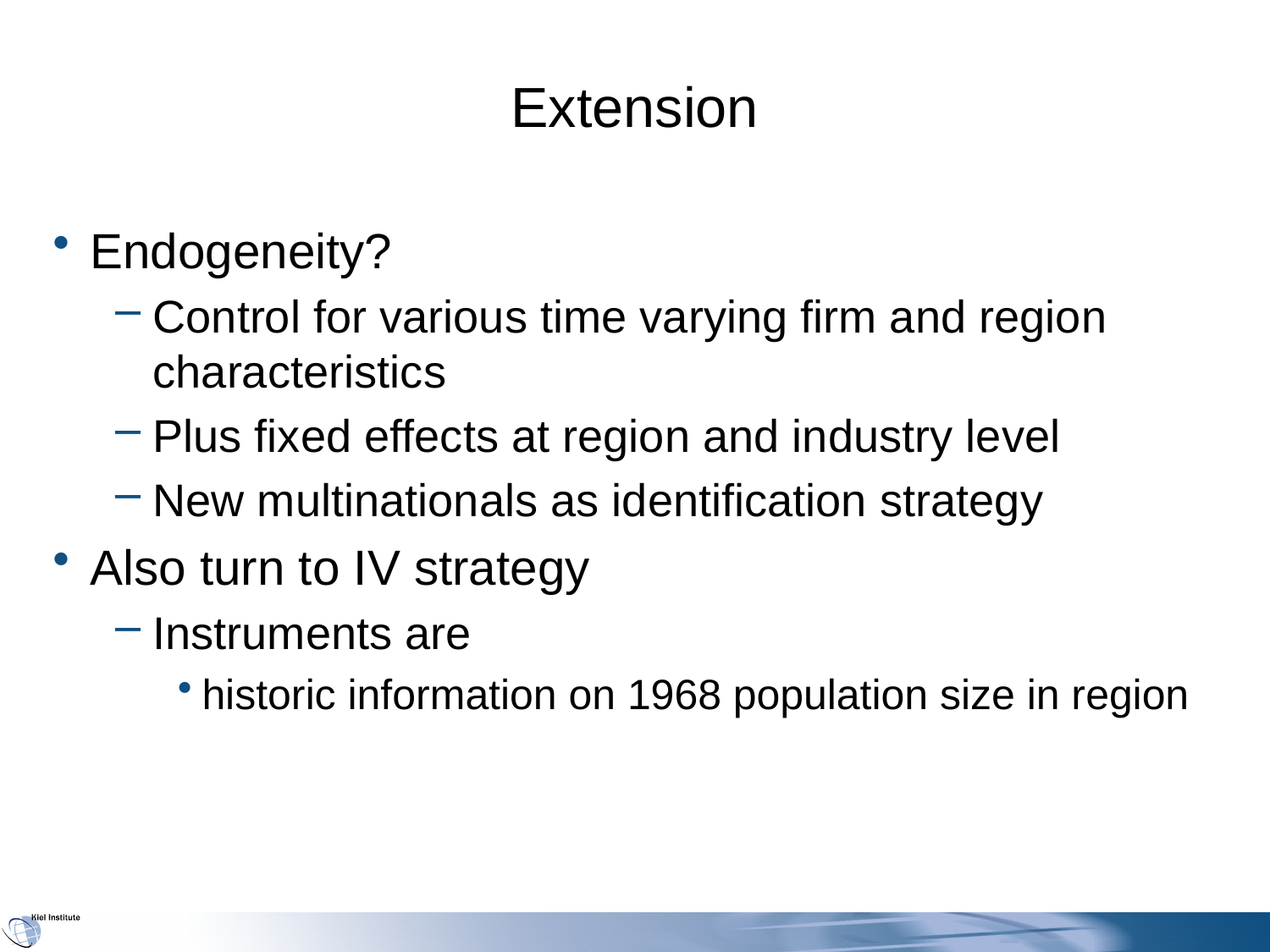

# Extension
Endogeneity?
Control for various time varying firm and region characteristics
Plus fixed effects at region and industry level
New multinationals as identification strategy
Also turn to IV strategy
Instruments are
historic information on 1968 population size in region